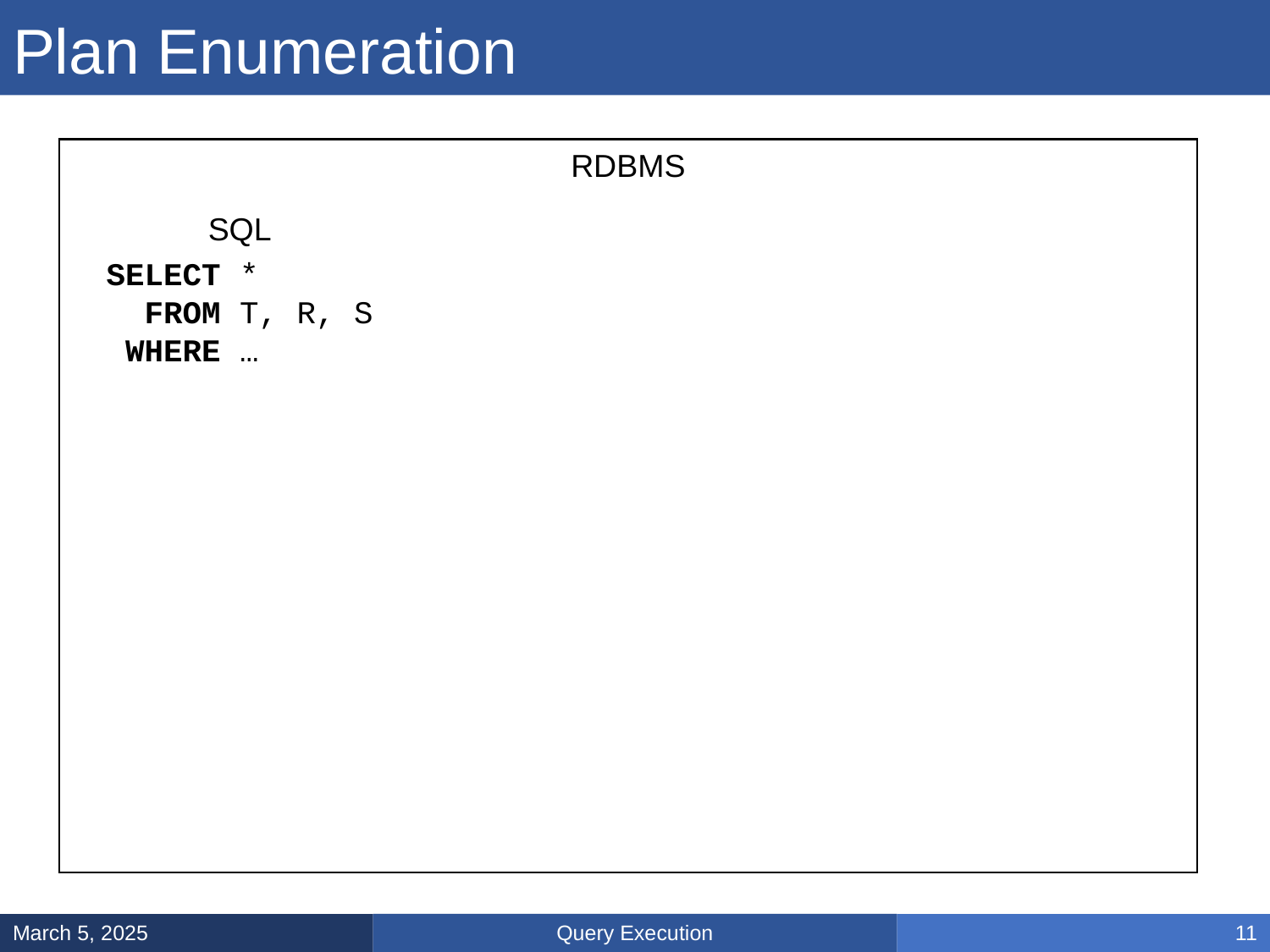

# Plan Enumeration
RDBMS
SQL
SELECT *
  FROM T, R, S
 WHERE …
Query Execution
March 5, 2025
11